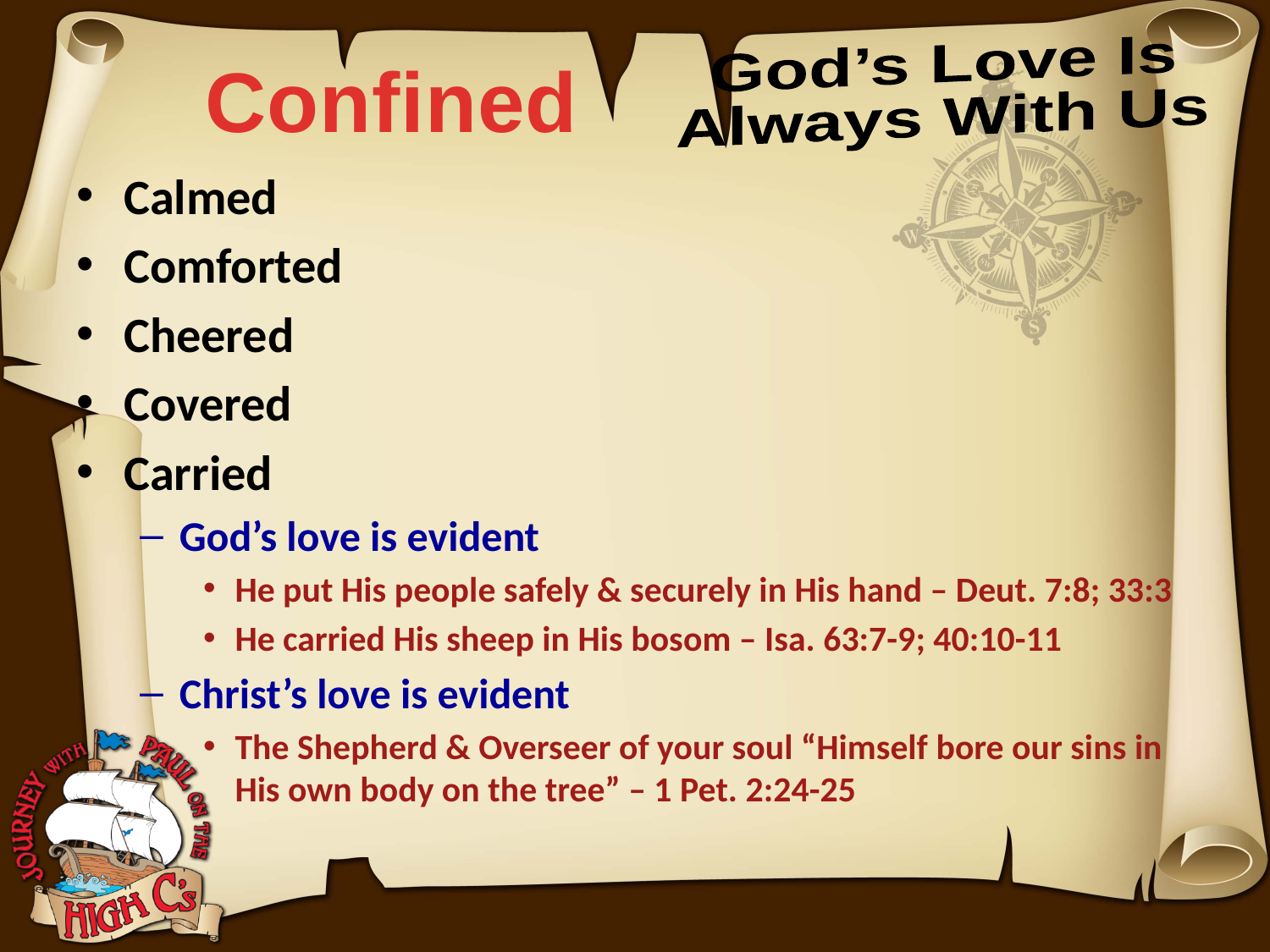

God’s Love Is
Always With Us
Confined
Calmed
Comforted
Cheered
Covered
Carried
God’s love is evident
He put His people safely & securely in His hand – Deut. 7:8; 33:3
He carried His sheep in His bosom – Isa. 63:7-9; 40:10-11
Christ’s love is evident
The Shepherd & Overseer of your soul “Himself bore our sins in His own body on the tree” – 1 Pet. 2:24-25